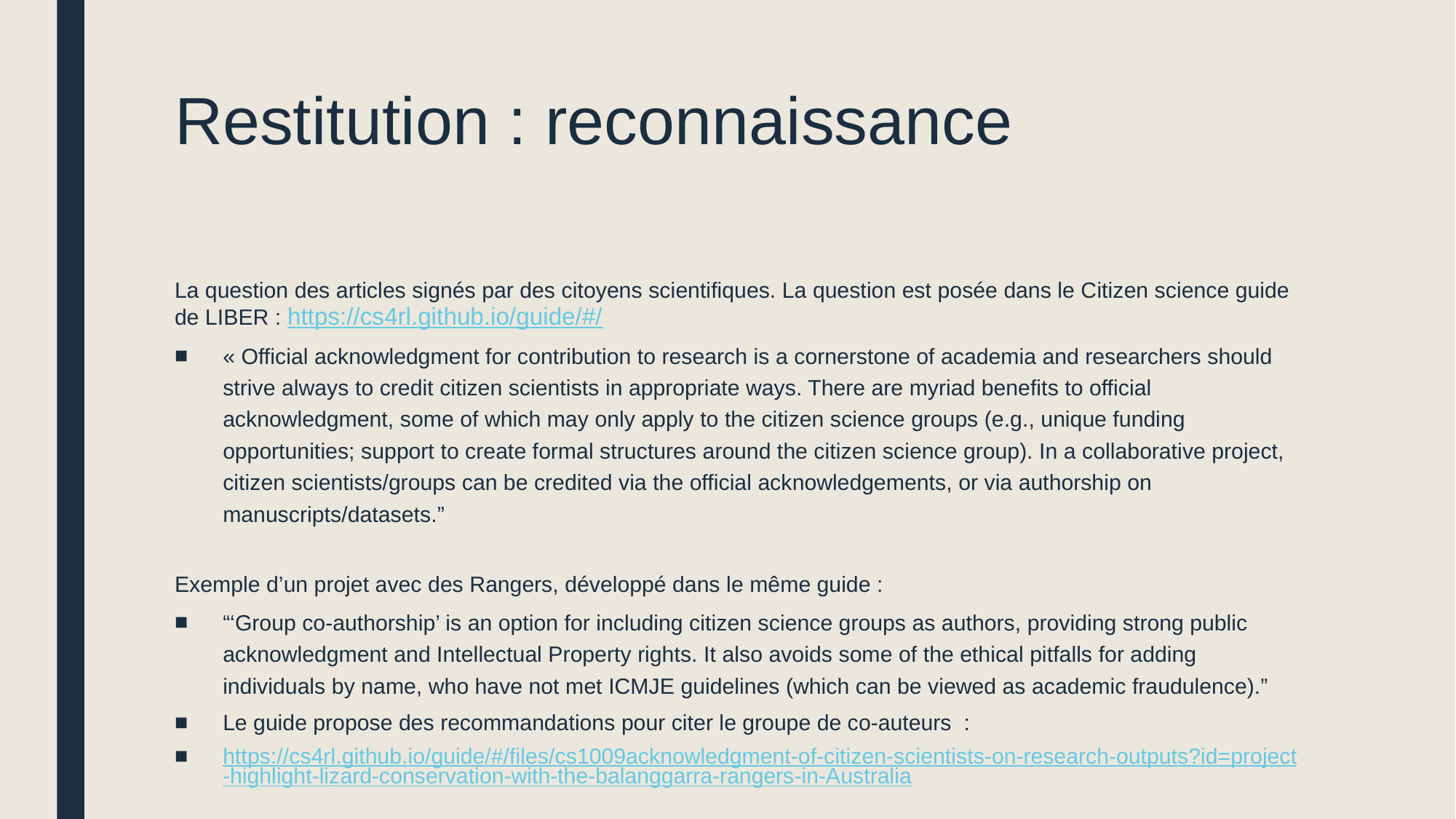

# Restitution : reconnaissance
La question des articles signés par des citoyens scientifiques. La question est posée dans le Citizen science guide de LIBER : https://cs4rl.github.io/guide/#/
« Official acknowledgment for contribution to research is a cornerstone of academia and researchers should strive always to credit citizen scientists in appropriate ways. There are myriad benefits to official acknowledgment, some of which may only apply to the citizen science groups (e.g., unique funding opportunities; support to create formal structures around the citizen science group). In a collaborative project, citizen scientists/groups can be credited via the official acknowledgements, or via authorship on manuscripts/datasets.”

Exemple d’un projet avec des Rangers, développé dans le même guide :
“‘Group co-authorship’ is an option for including citizen science groups as authors, providing strong public acknowledgment and Intellectual Property rights. It also avoids some of the ethical pitfalls for adding individuals by name, who have not met ICMJE guidelines (which can be viewed as academic fraudulence).”
Le guide propose des recommandations pour citer le groupe de co-auteurs  :
https://cs4rl.github.io/guide/#/files/cs1009acknowledgment-of-citizen-scientists-on-research-outputs?id=project-highlight-lizard-conservation-with-the-balanggarra-rangers-in-Australia